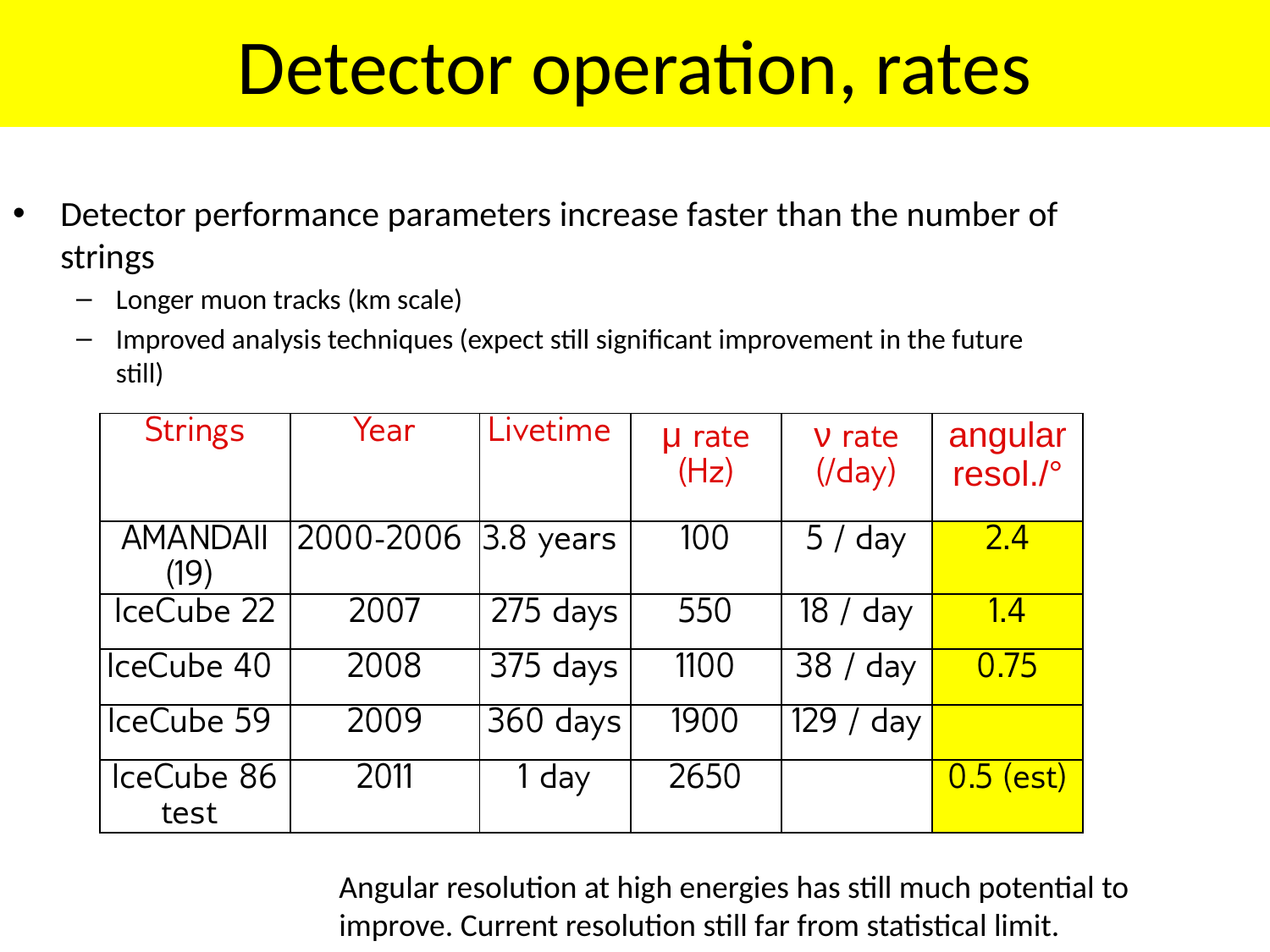

# Detector operation, rates

Detector performance parameters increase faster than the number of strings
Longer muon tracks (km scale)
Improved analysis techniques (expect still significant improvement in the future still)

| Strings | Year | Livetime | μ rate (Hz) | ν rate (/day) | angular resol./° |
| --- | --- | --- | --- | --- | --- |
| AMANDAII (19) | 2000-2006 | 3.8 years | 100 | 5 / day | 2.4 |
| IceCube 22 | 2007 | 275 days | 550 | 18 / day | 1.4 |
| IceCube 40 | 2008 | 375 days | 1100 | 38 / day | 0.75 |
| IceCube 59 | 2009 | 360 days | 1900 | 129 / day |  |
| IceCube 86 test | 2011 | 1 day | 2650 |  | 0.5 (est) |
Angular resolution at high energies has still much potential to improve. Current resolution still far from statistical limit.